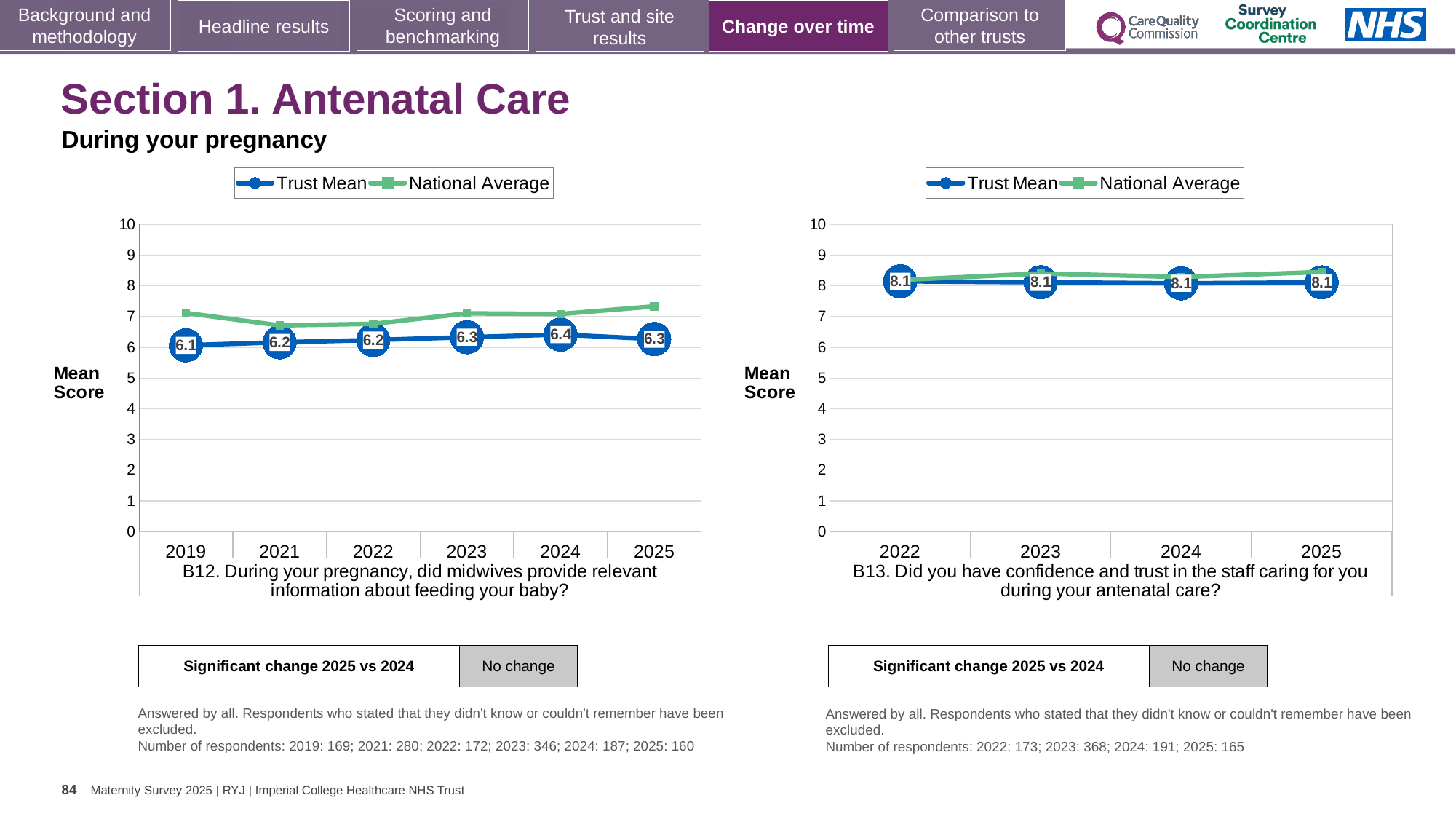

# Section 1. Antenatal Care
During your pregnancy

### Chart

| Category | Trust Mean | National Average |
|---|---|---|
| 2019 | 6.064967278567639 | 7.11590613682252 |
| 2021 | 6.16260562096013 | 6.712096009519414 |
| 2022 | 6.236537466792197 | 6.763921823097865 |
| 2023 | 6.329022649371393 | 7.103922167583505 |
| 2024 | 6.413847695306014 | 7.085004815231129 |
| 2025 | 6.268930877021284 | 7.331314827208904 |

### Chart

| Category | Trust Mean | National Average |
|---|---|---|
| 2022 | 8.148095176068848 | 8.190148194482877 |
| 2023 | 8.115547715211708 | 8.402609777939114 |
| 2024 | 8.08199093548053 | 8.288316971491675 |
| 2025 | 8.113314039075117 | 8.449689325432477 |
| Significant change 2025 vs 2024 | No change |
| --- | --- |
| Significant change 2025 vs 2024 | No change |
| --- | --- |
Answered by all. Respondents who stated that they didn't know or couldn't remember have been excluded.
Number of respondents: 2019: 169; 2021: 280; 2022: 172; 2023: 346; 2024: 187; 2025: 160
Answered by all. Respondents who stated that they didn't know or couldn't remember have been excluded.
Number of respondents: 2022: 173; 2023: 368; 2024: 191; 2025: 165
84